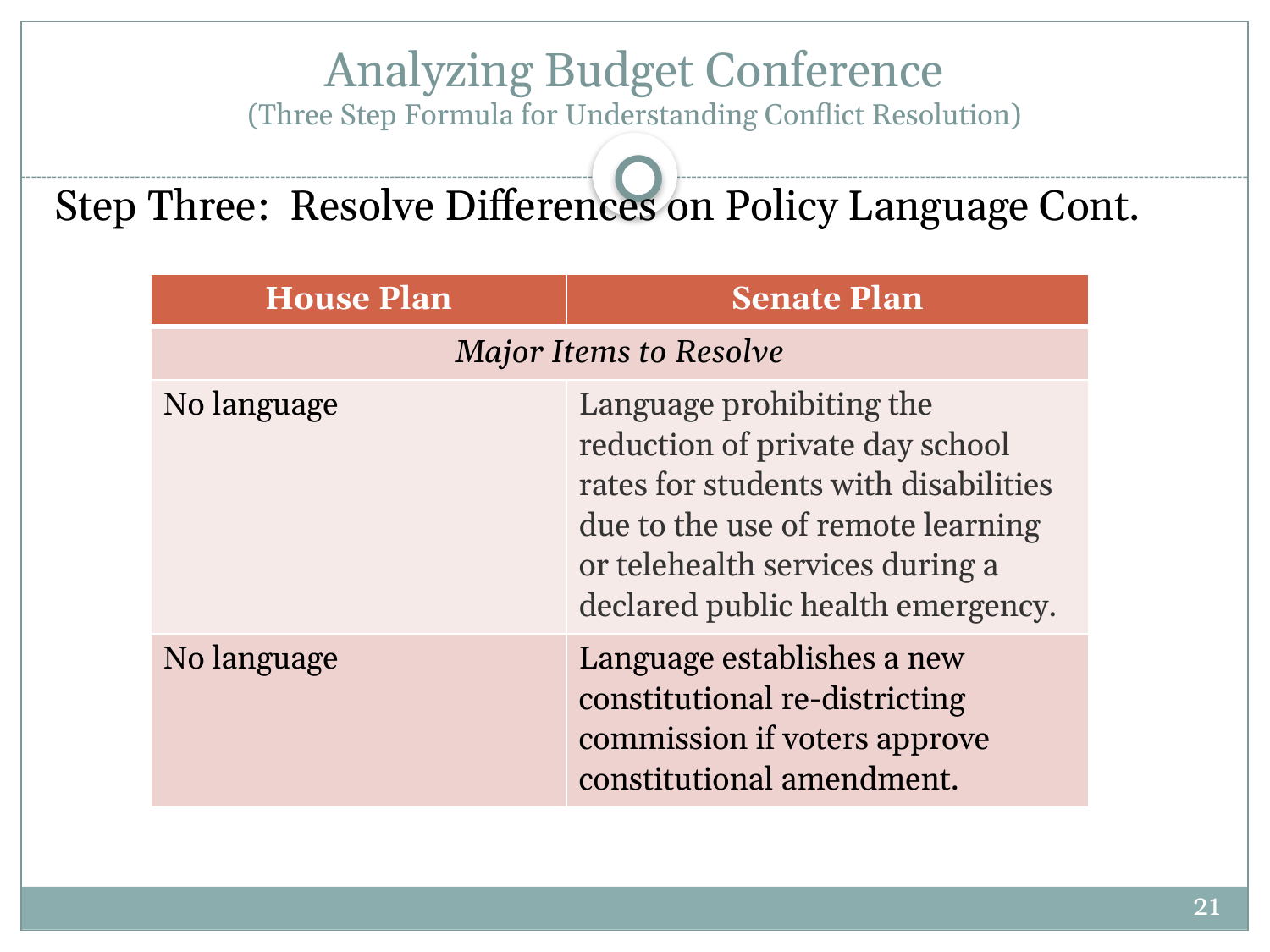

# Analyzing Budget Conference (Three Step Formula for Understanding Conflict Resolution)
21
Step Three:  Resolve Differences on Policy Language Cont.

| House Plan | Senate Plan |
| --- | --- |
| Major Items to Resolve |  |
| No language | Language prohibiting the reduction of private day school rates for students with disabilities due to the use of remote learning or telehealth services during a declared public health emergency. |
| No language | Language establishes a new constitutional re-districting commission if voters approve constitutional amendment. |